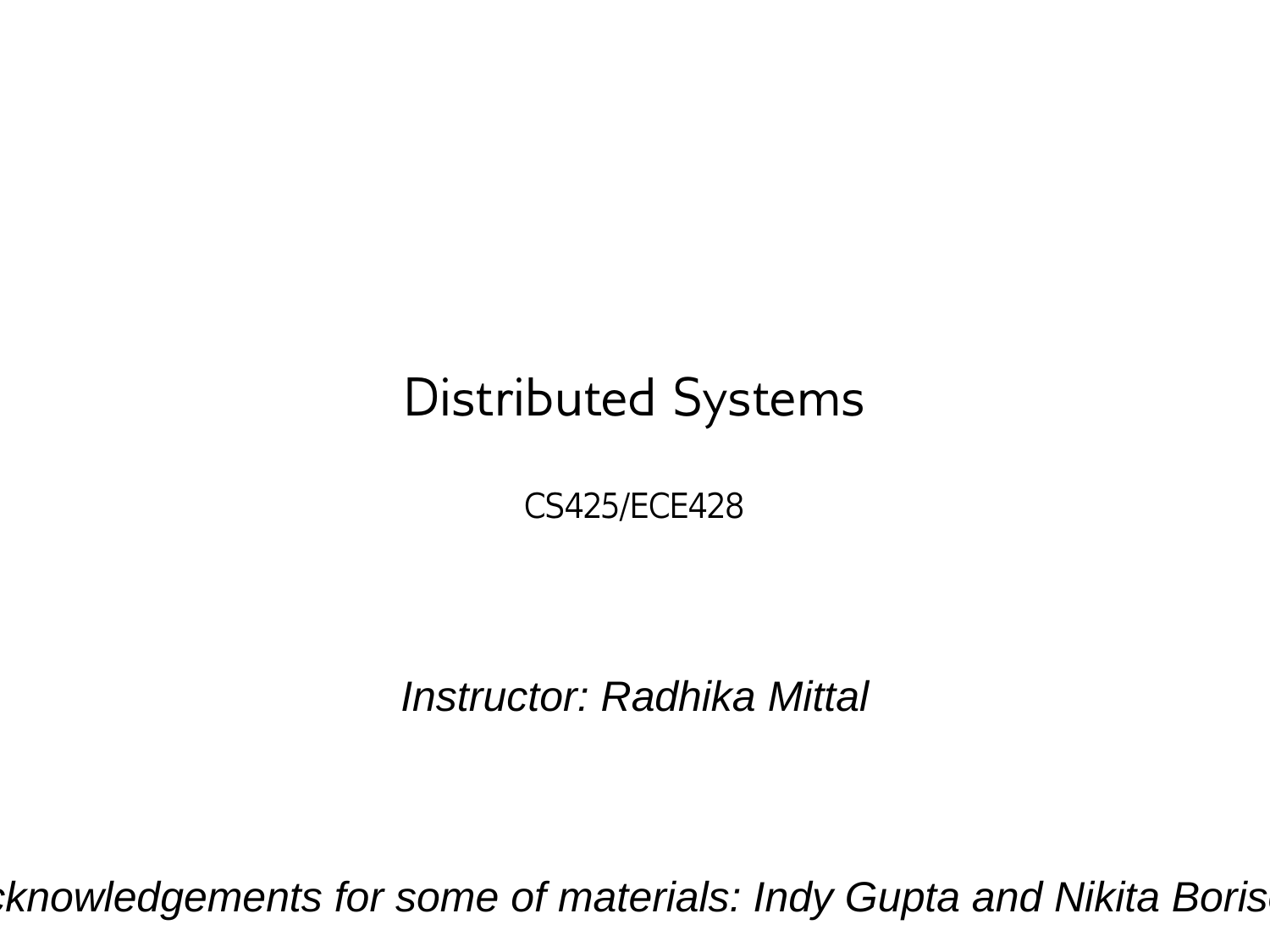

# Distributed Systems CS425/ECE428
Instructor: Radhika Mittal
Acknowledgements for some of materials: Indy Gupta and Nikita Borisov